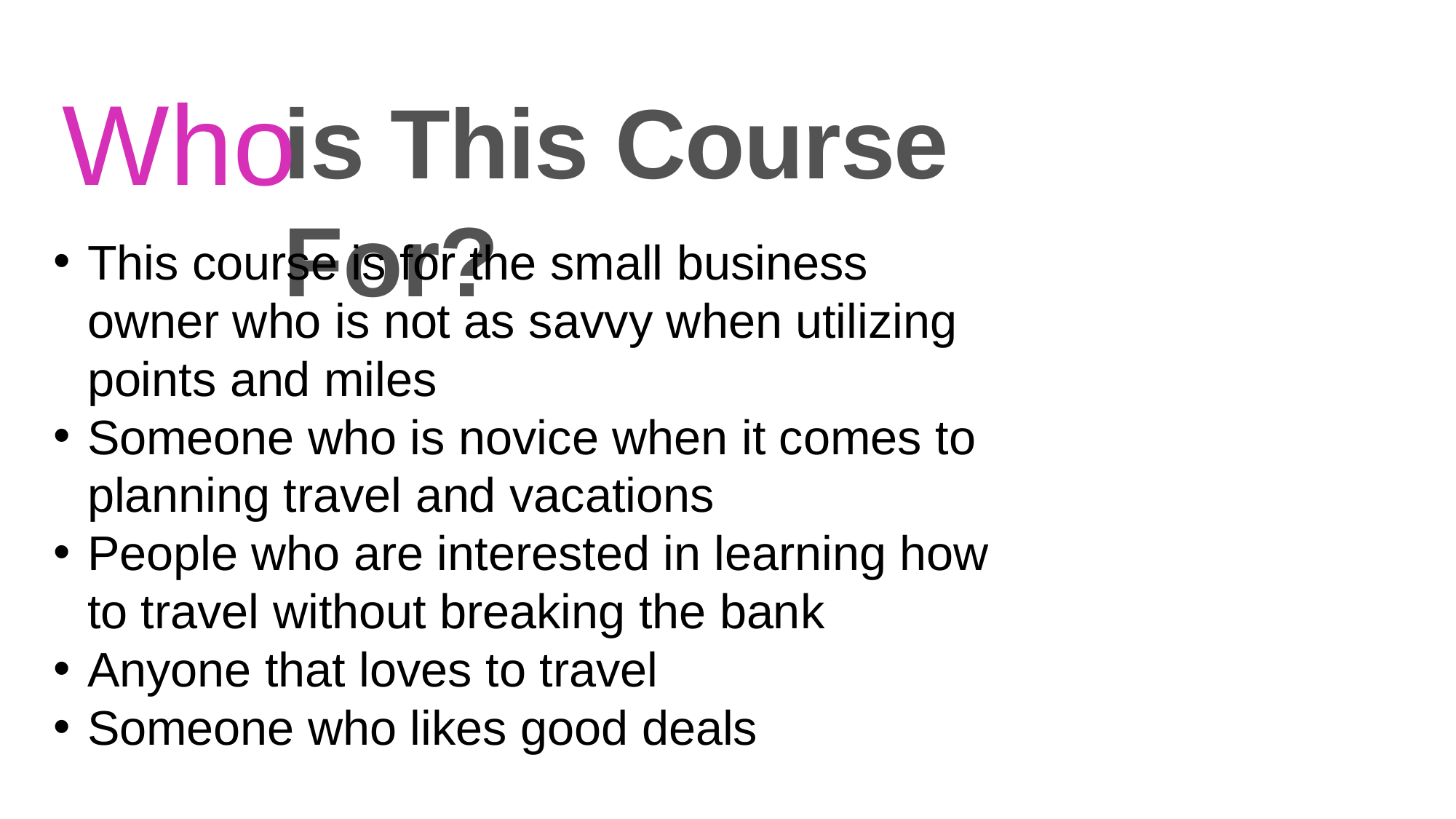

Who
is This Course For?
This course is for the small business
owner who is not as savvy when utilizing
points and miles
Someone who is novice when it comes to
planning travel and vacations
People who are interested in learning how
to travel without breaking the bank
Anyone that loves to travel
Someone who likes good deals